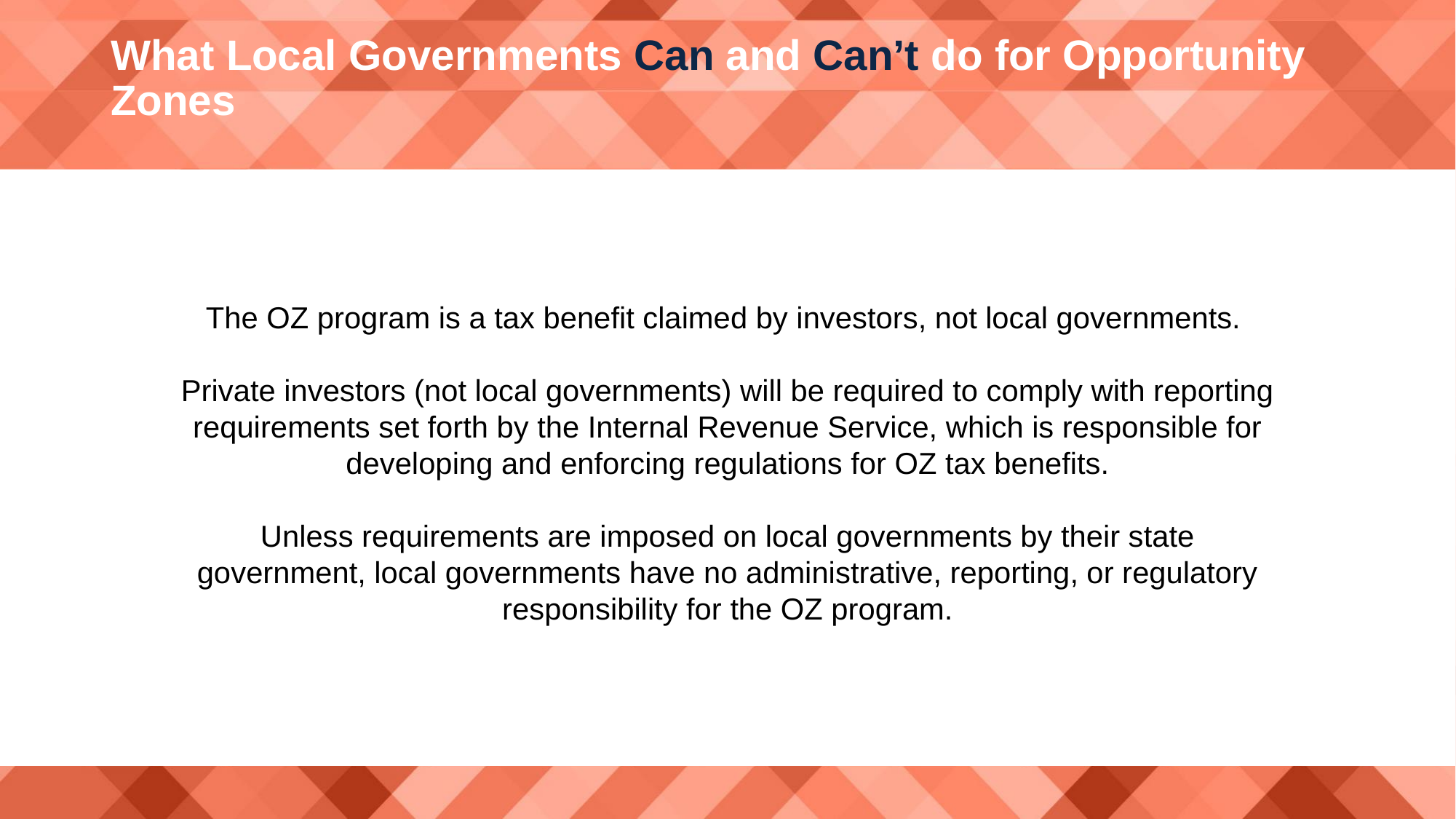

What Local Governments Can and Can’t do for Opportunity Zones
The OZ program is a tax benefit claimed by investors, not local governments.

Private investors (not local governments) will be required to comply with reporting requirements set forth by the Internal Revenue Service, which is responsible for developing and enforcing regulations for OZ tax benefits.

Unless requirements are imposed on local governments by their state government, local governments have no administrative, reporting, or regulatory responsibility for the OZ program.